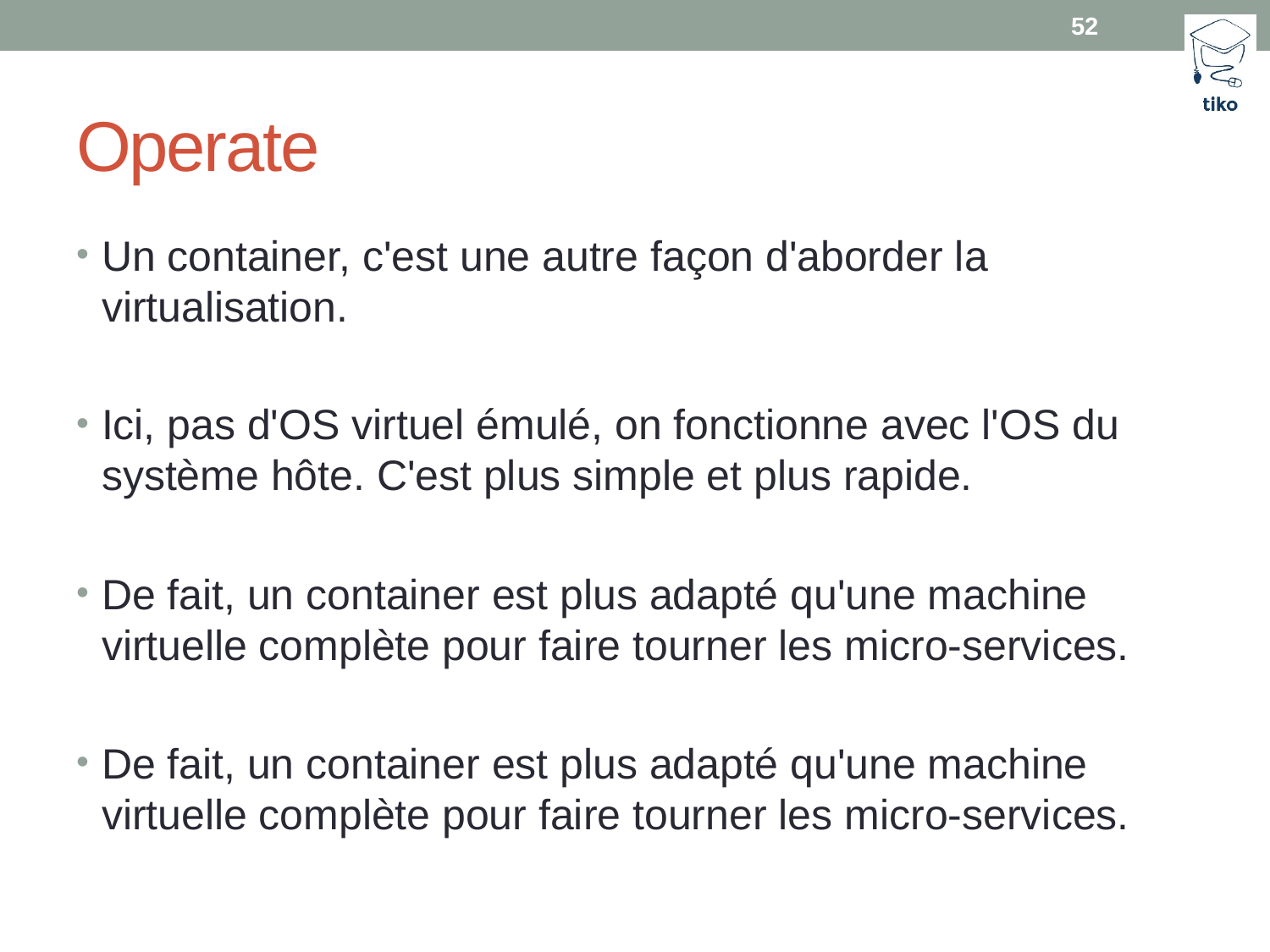

52
# ﻿Operate
Un container, c'est une autre façon d'aborder la virtualisation.

Ici, pas d'OS virtuel émulé, on fonctionne avec l'OS du système hôte. C'est plus simple et plus rapide.

De fait, un container est plus adapté qu'une machine virtuelle complète pour faire tourner les micro-services.

De fait, un container est plus adapté qu'une machine virtuelle complète pour faire tourner les micro-services.